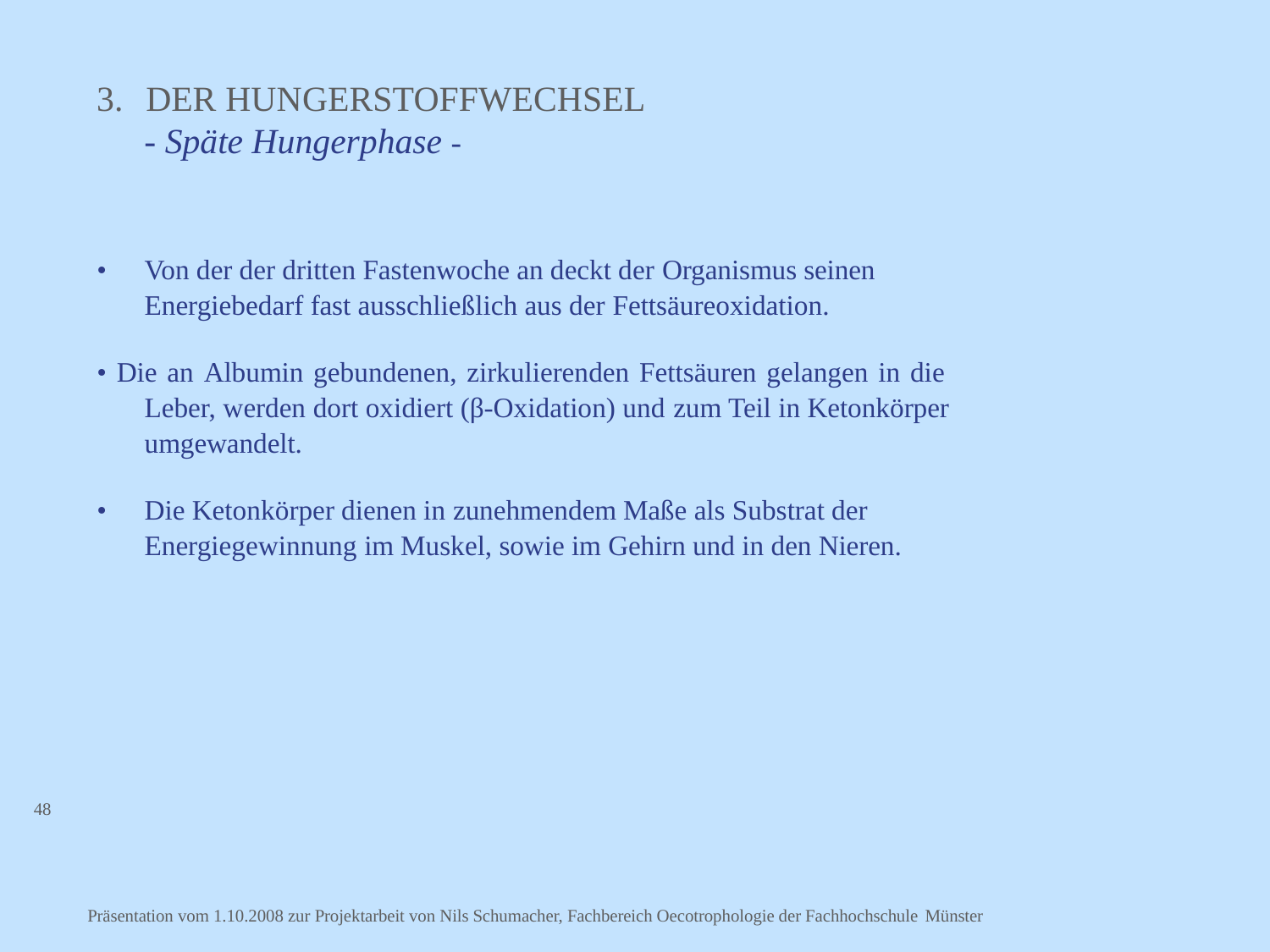

# 3.	DER HUNGERSTOFFWECHSEL
- Späte Hungerphase -
•	Von der der dritten Fastenwoche an deckt der Organismus seinen  Energiebedarf fast ausschließlich aus der Fettsäureoxidation.

• Die an Albumin gebundenen, zirkulierenden Fettsäuren gelangen in die  Leber, werden dort oxidiert (β-Oxidation) und zum Teil in Ketonkörper  umgewandelt.

•	Die Ketonkörper dienen in zunehmendem Maße als Substrat der  Energiegewinnung im Muskel, sowie im Gehirn und in den Nieren.
48
Präsentation vom 1.10.2008 zur Projektarbeit von Nils Schumacher, Fachbereich Oecotrophologie der Fachhochschule Münster